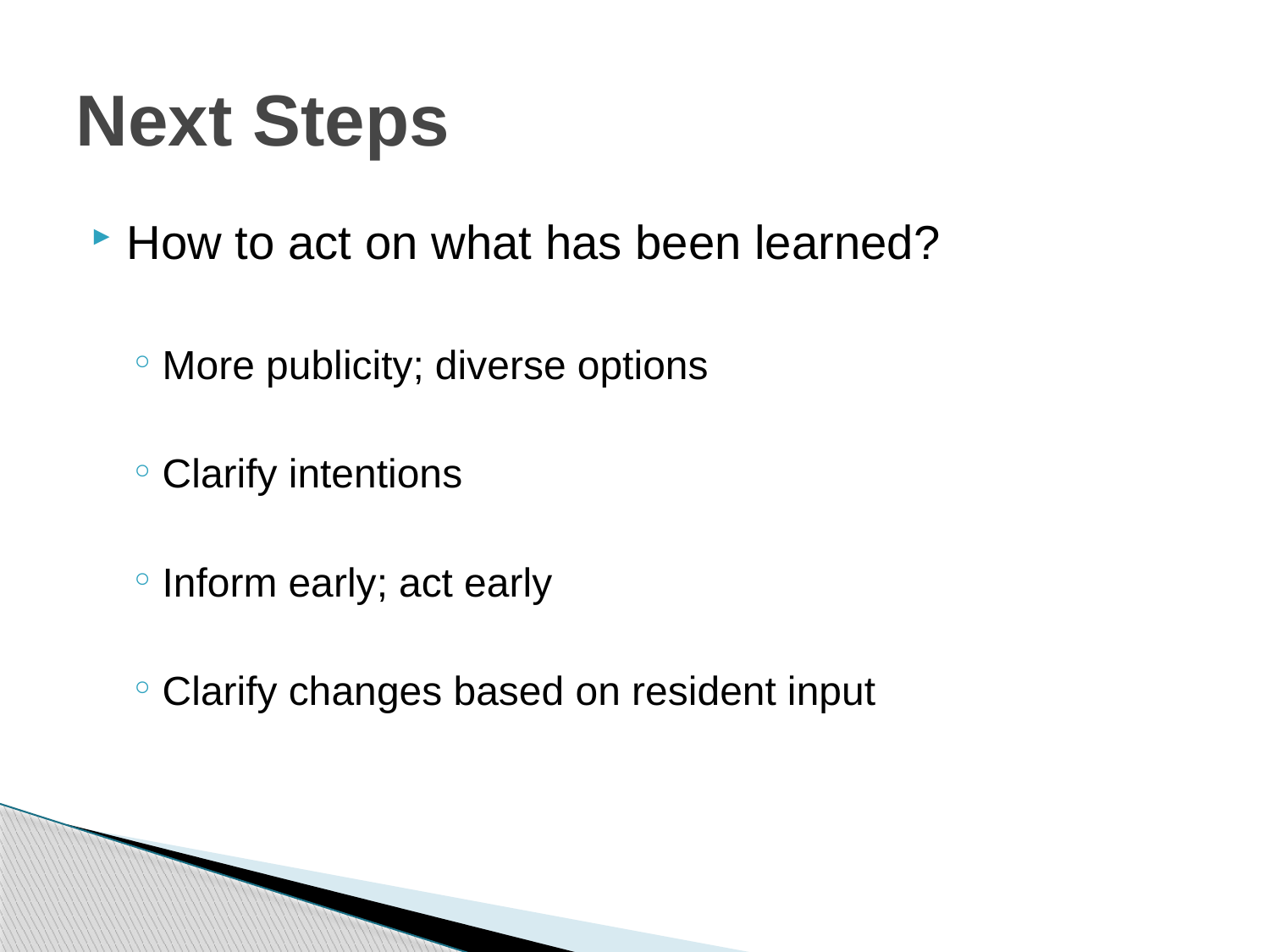

# Next Steps
How to act on what has been learned?

More publicity; diverse options

Clarify intentions

Inform early; act early

Clarify changes based on resident input